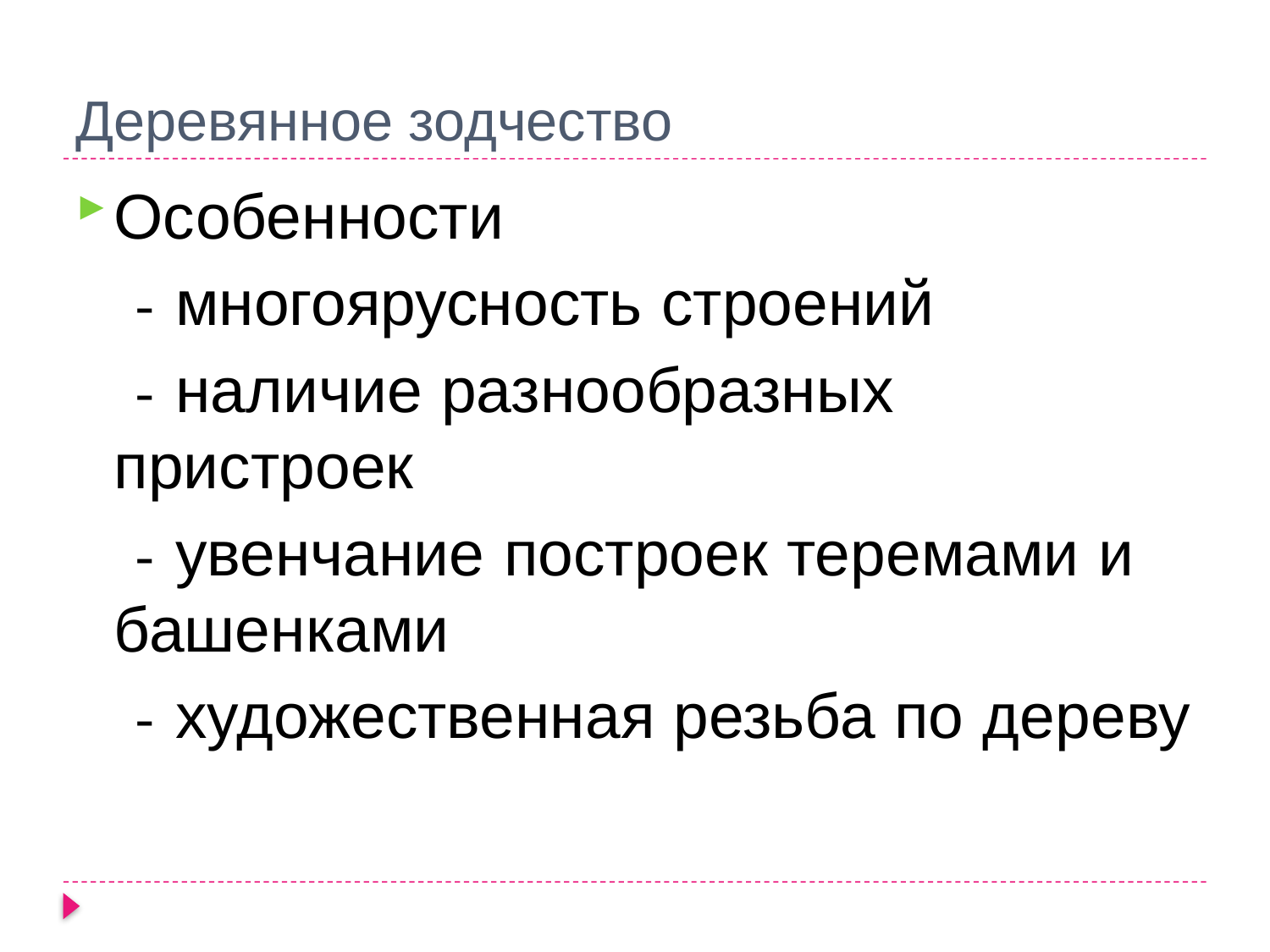

# Деревянное зодчество
Особенности
   - многоярусность строений
   - наличие разнообразных пристроек
   - увенчание построек теремами и башенками
   - художественная резьба по дереву